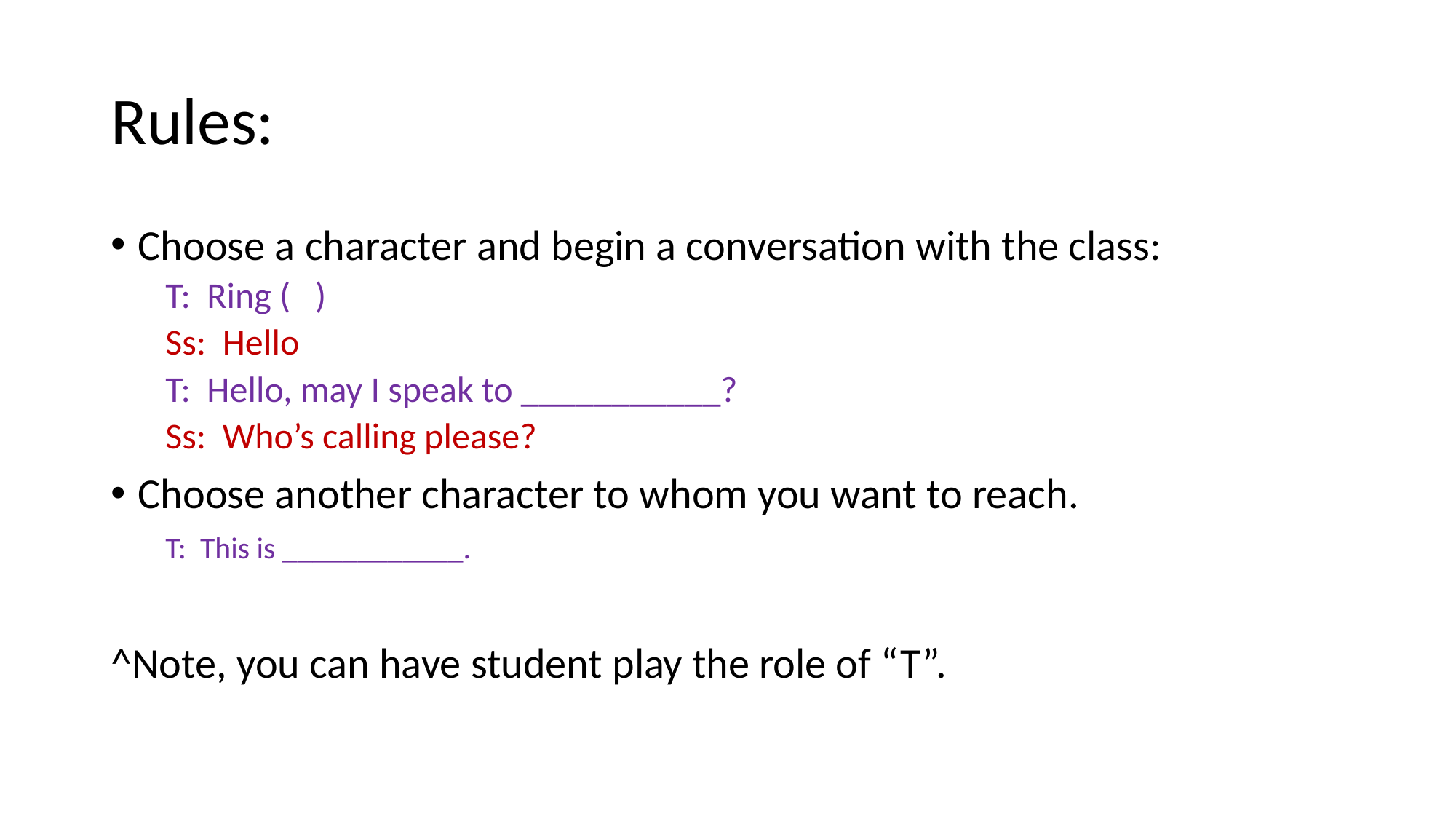

# Rules:
Choose a character and begin a conversation with the class:
T:  Ring (   )
Ss:  Hello
T:  Hello, may I speak to ___________?
Ss:  Who’s calling please?
Choose another character to whom you want to reach.
T:  This is ____________.

^Note, you can have student play the role of “T”.